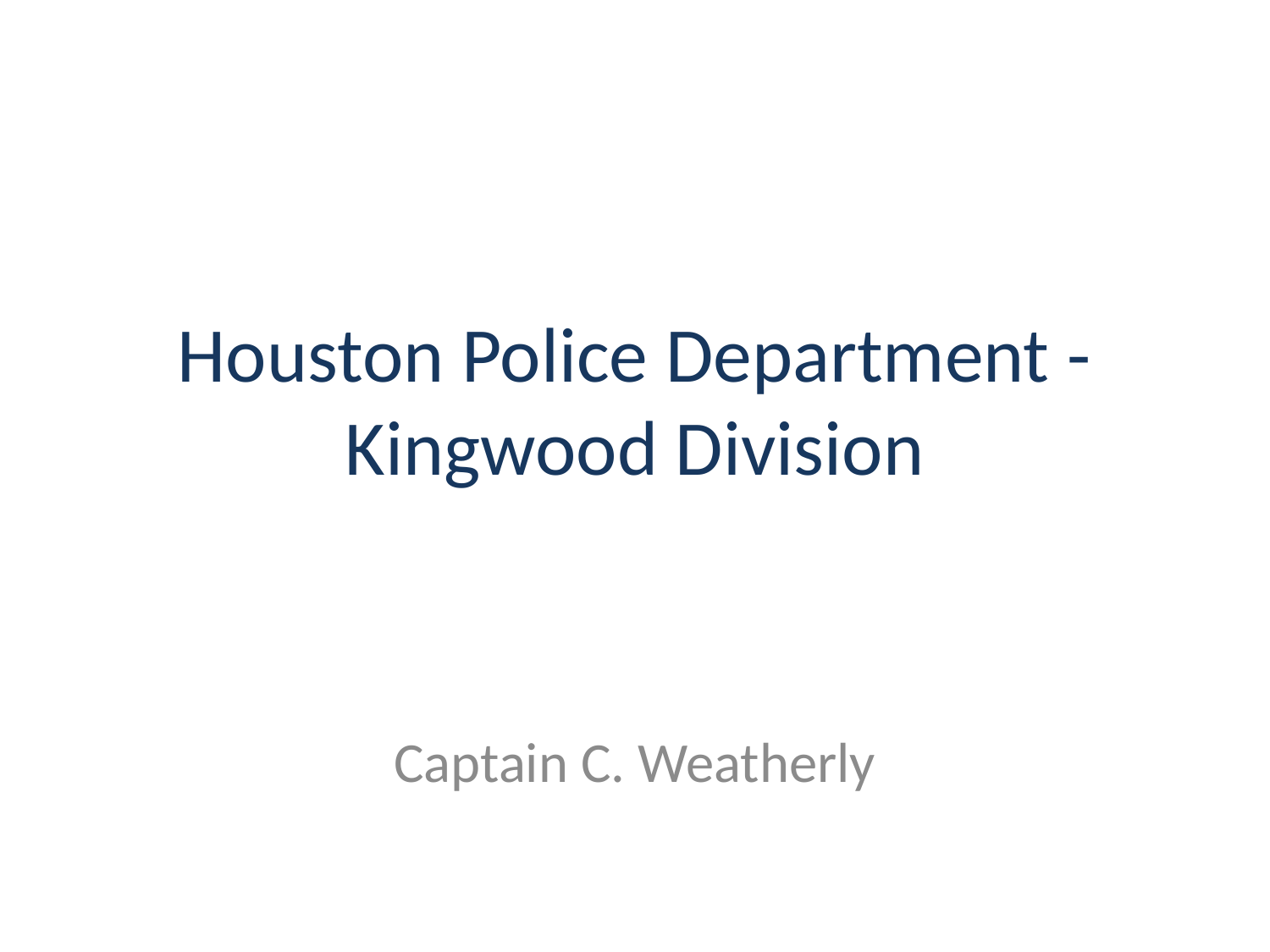

# Houston Police Department - Kingwood Division
Captain C. Weatherly